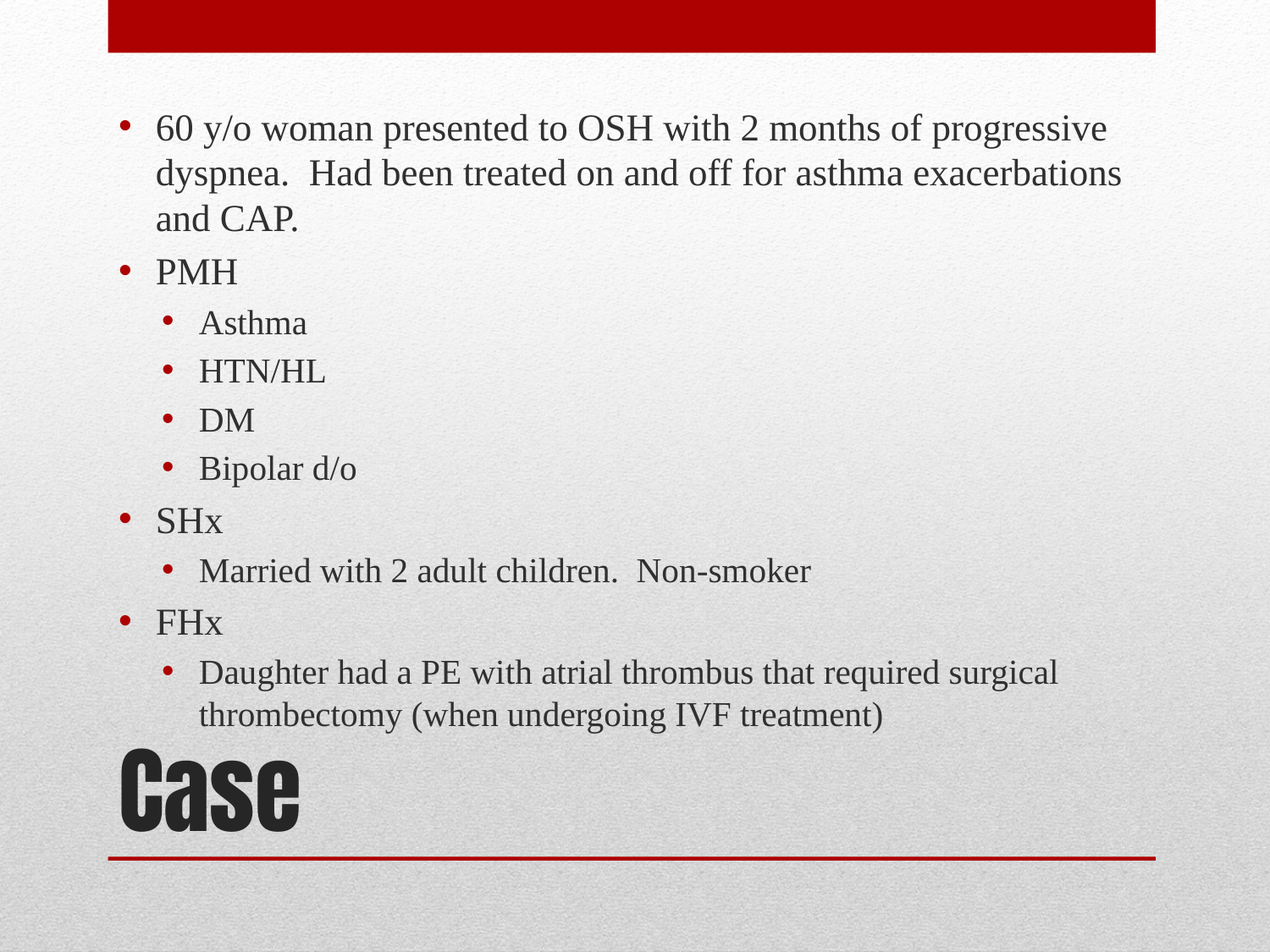

60 y/o woman presented to OSH with 2 months of progressive dyspnea.  Had been treated on and off for asthma exacerbations and CAP.
PMH
Asthma
HTN/HL
DM
Bipolar d/o
SHx
Married with 2 adult children.  Non-smoker
FHx
Daughter had a PE with atrial thrombus that required surgical thrombectomy (when undergoing IVF treatment)
# Case